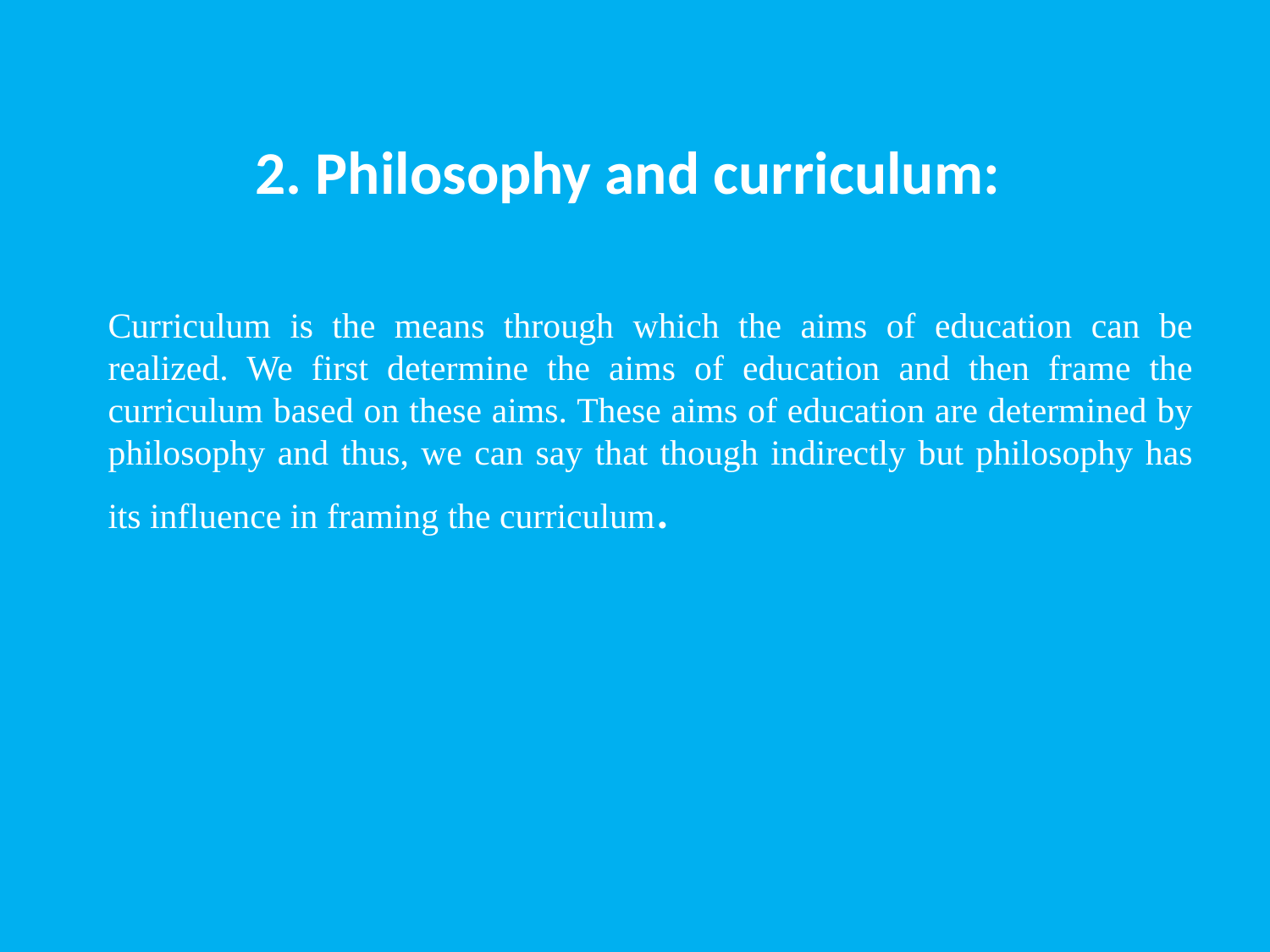

# 2. Philosophy and curriculum:
Curriculum is the means through which the aims of education can be realized. We first determine the aims of education and then frame the curriculum based on these aims. These aims of education are determined by philosophy and thus, we can say that though indirectly but philosophy has its influence in framing the curriculum.